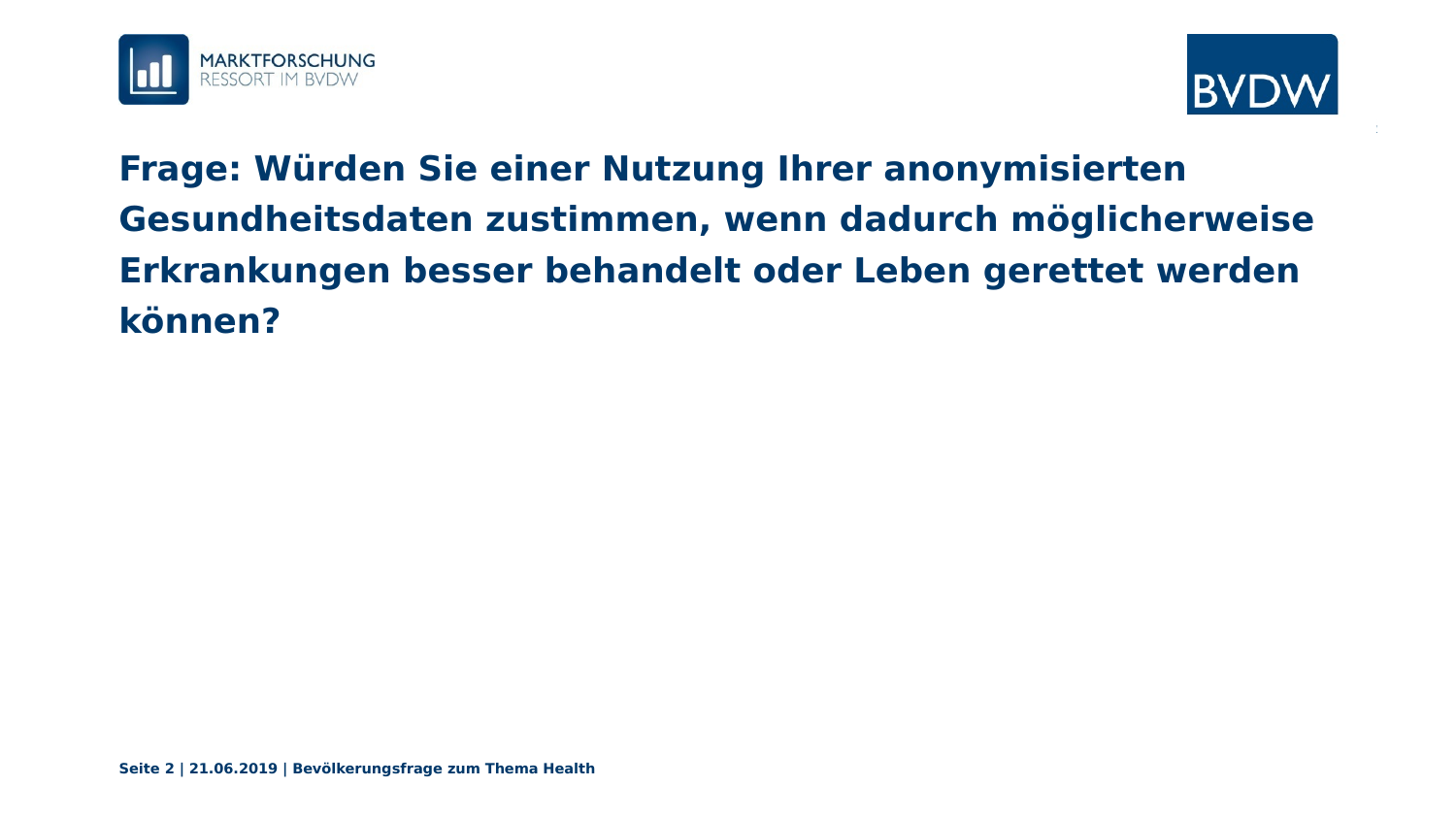

# Frage: Würden Sie einer Nutzung Ihrer anonymisierten Gesundheitsdaten zustimmen, wenn dadurch möglicherweise Erkrankungen besser behandelt oder Leben gerettet werden können?
Seite 2 | 21.06.2019 | Bevölkerungsfrage zum Thema Health